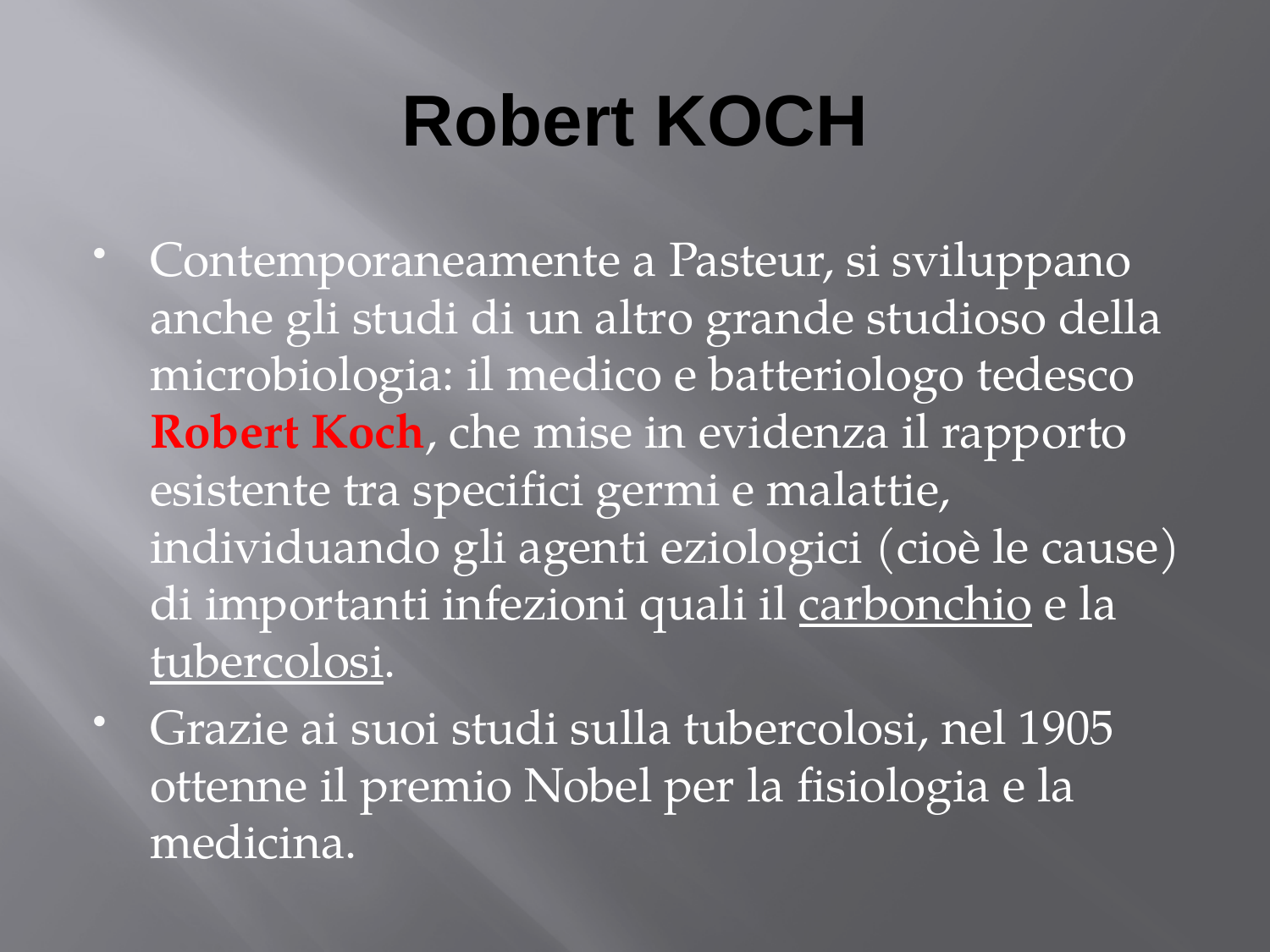

# Robert KOCH
Contemporaneamente a Pasteur, si sviluppano anche gli studi di un altro grande studioso della microbiologia: il medico e batteriologo tedesco Robert Koch, che mise in evidenza il rapporto esistente tra specifici germi e malattie, individuando gli agenti eziologici (cioè le cause) di importanti infezioni quali il carbonchio e la tubercolosi.
Grazie ai suoi studi sulla tubercolosi, nel 1905 ottenne il premio Nobel per la fisiologia e la medicina.